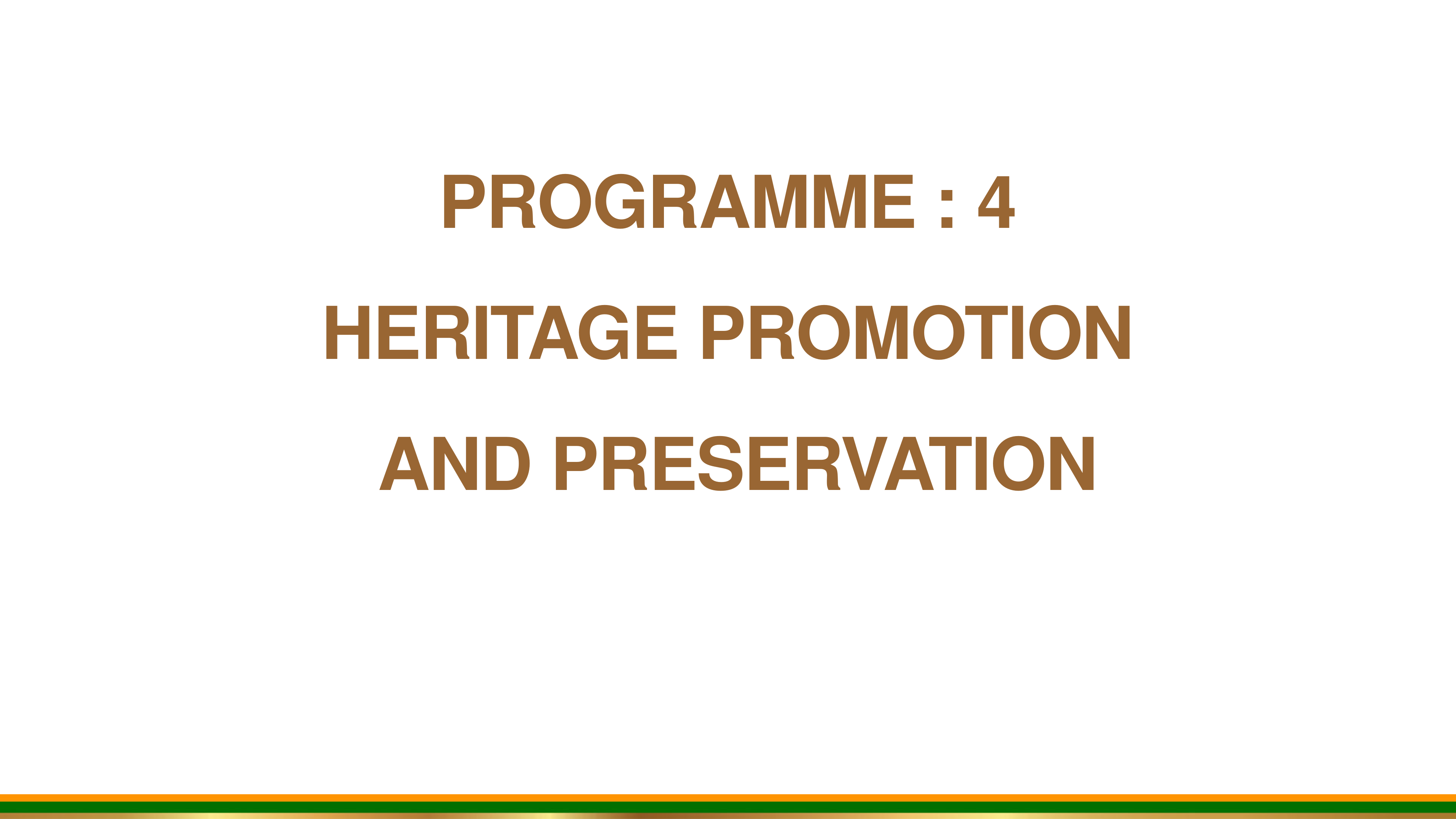

PROGRAMME : 4
HERITAGE PROMOTION
 AND PRESERVATION